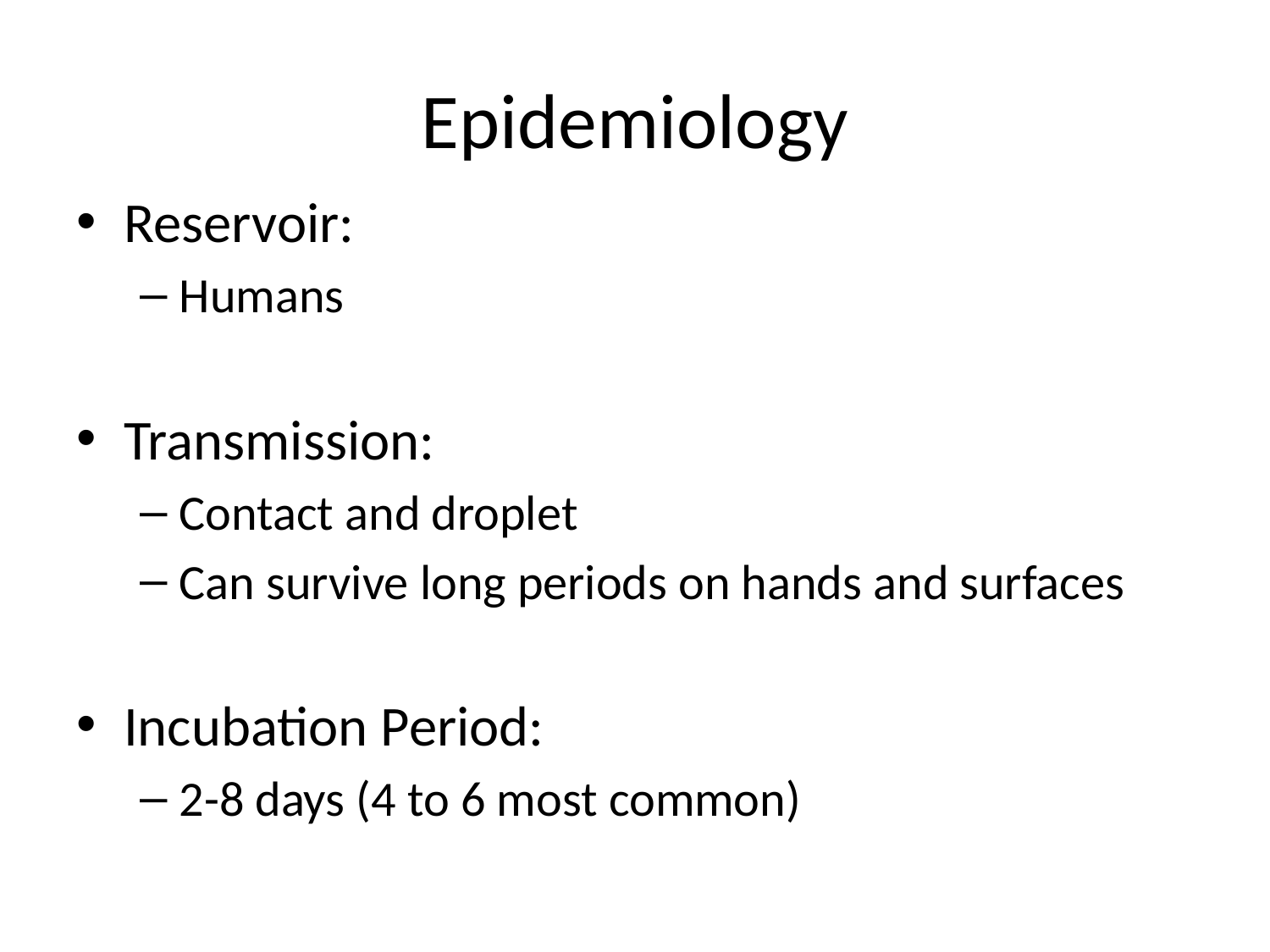

# Epidemiology
Reservoir:
Humans

Transmission:
Contact and droplet
Can survive long periods on hands and surfaces

Incubation Period:
2-8 days (4 to 6 most common)